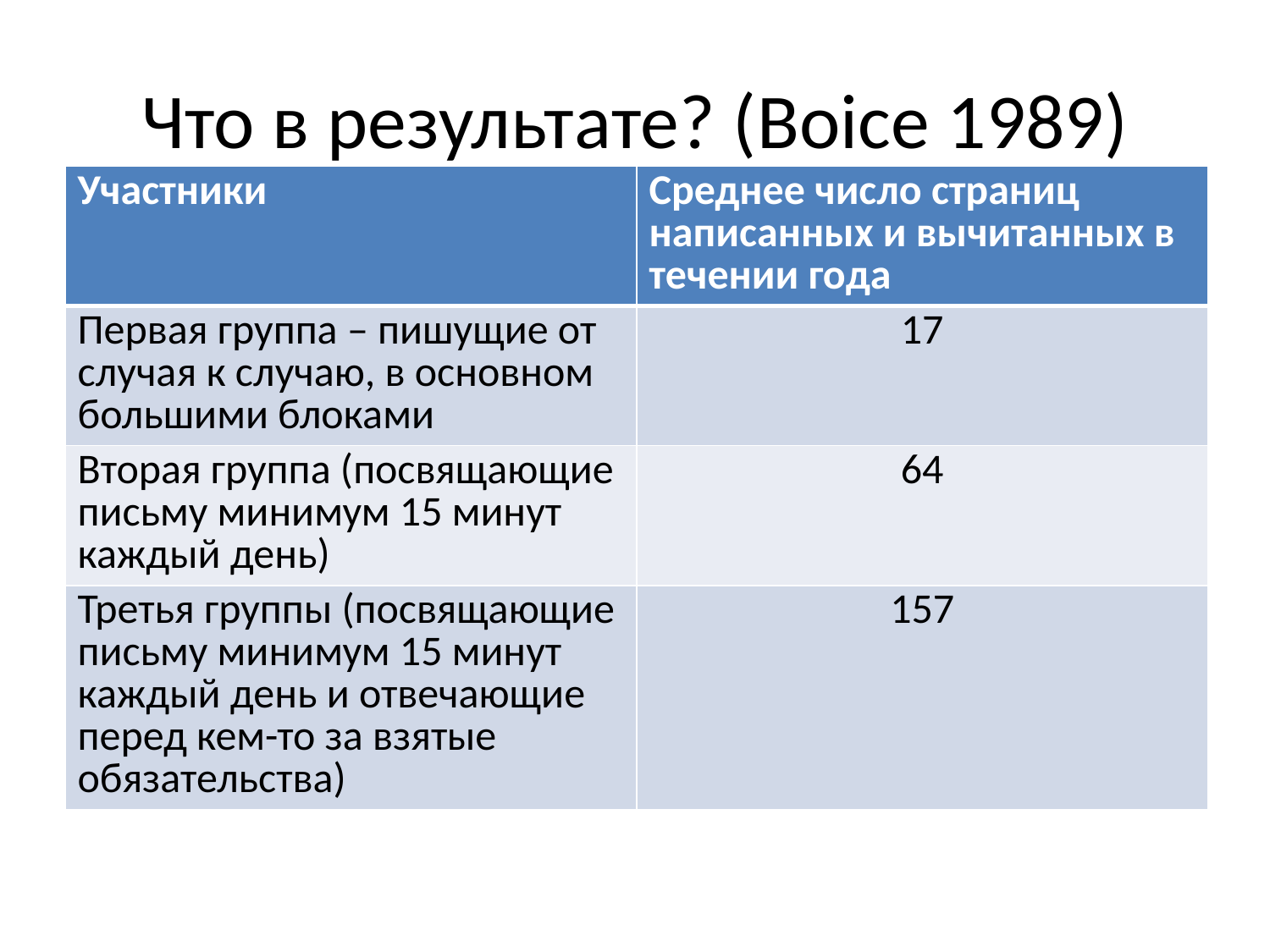

# Что в результате? (Boice 1989)
| Участники | Среднее число страниц написанных и вычитанных в течении года |
| --- | --- |
| Первая группа – пишущие от случая к случаю, в основном большими блоками | 17 |
| Вторая группа (посвящающие письму минимум 15 минут каждый день) | 64 |
| Третья группы (посвящающие письму минимум 15 минут каждый день и отвечающие перед кем-то за взятые обязательства) | 157 |